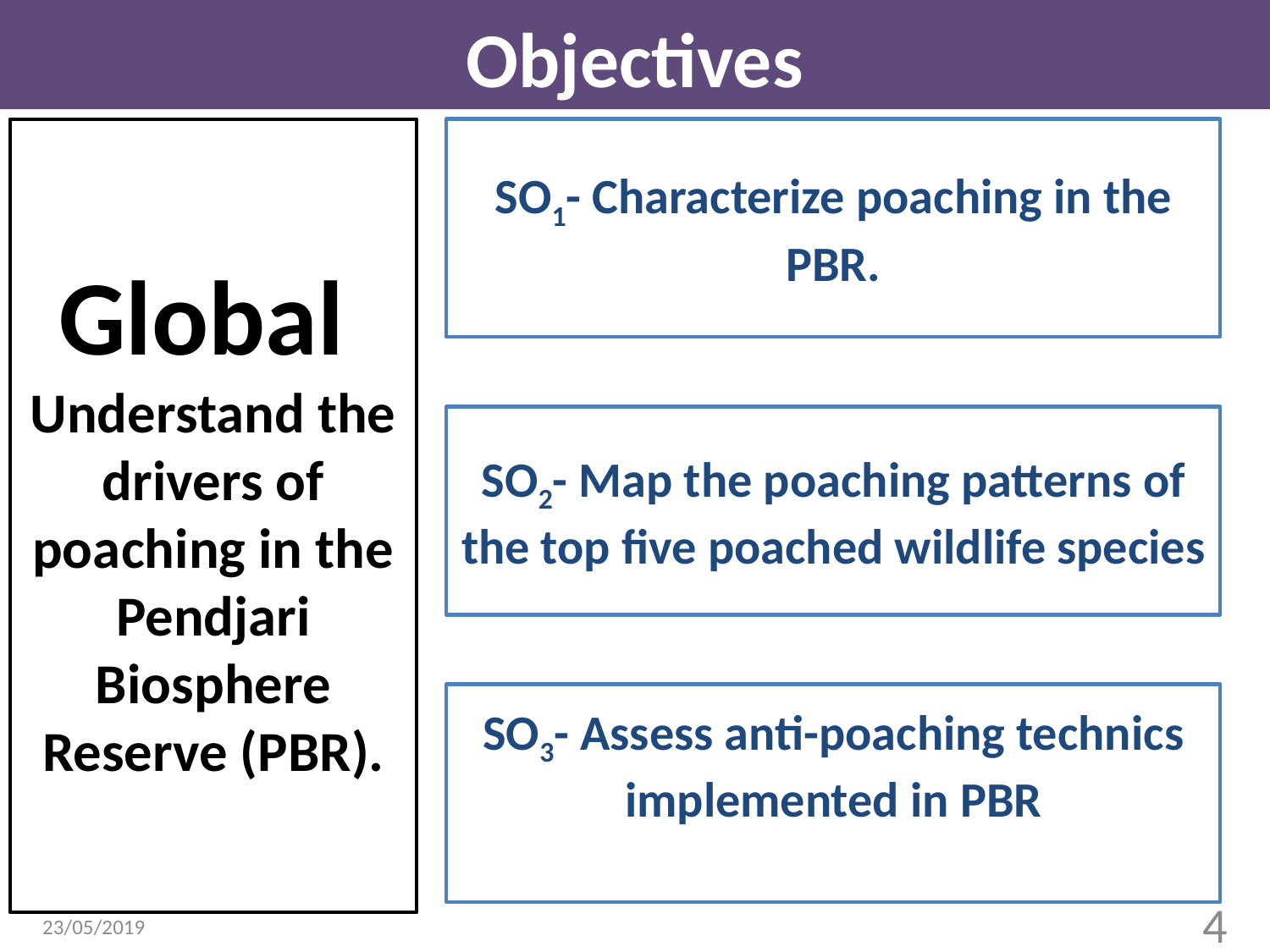

Objectives
Global
Understand the drivers of poaching in the Pendjari Biosphere Reserve (PBR).
SO1- Characterize poaching in the PBR.

SO2- Map the poaching patterns of the top five poached wildlife species

SO3- Assess anti-poaching technics implemented in PBR

4
23/05/2019